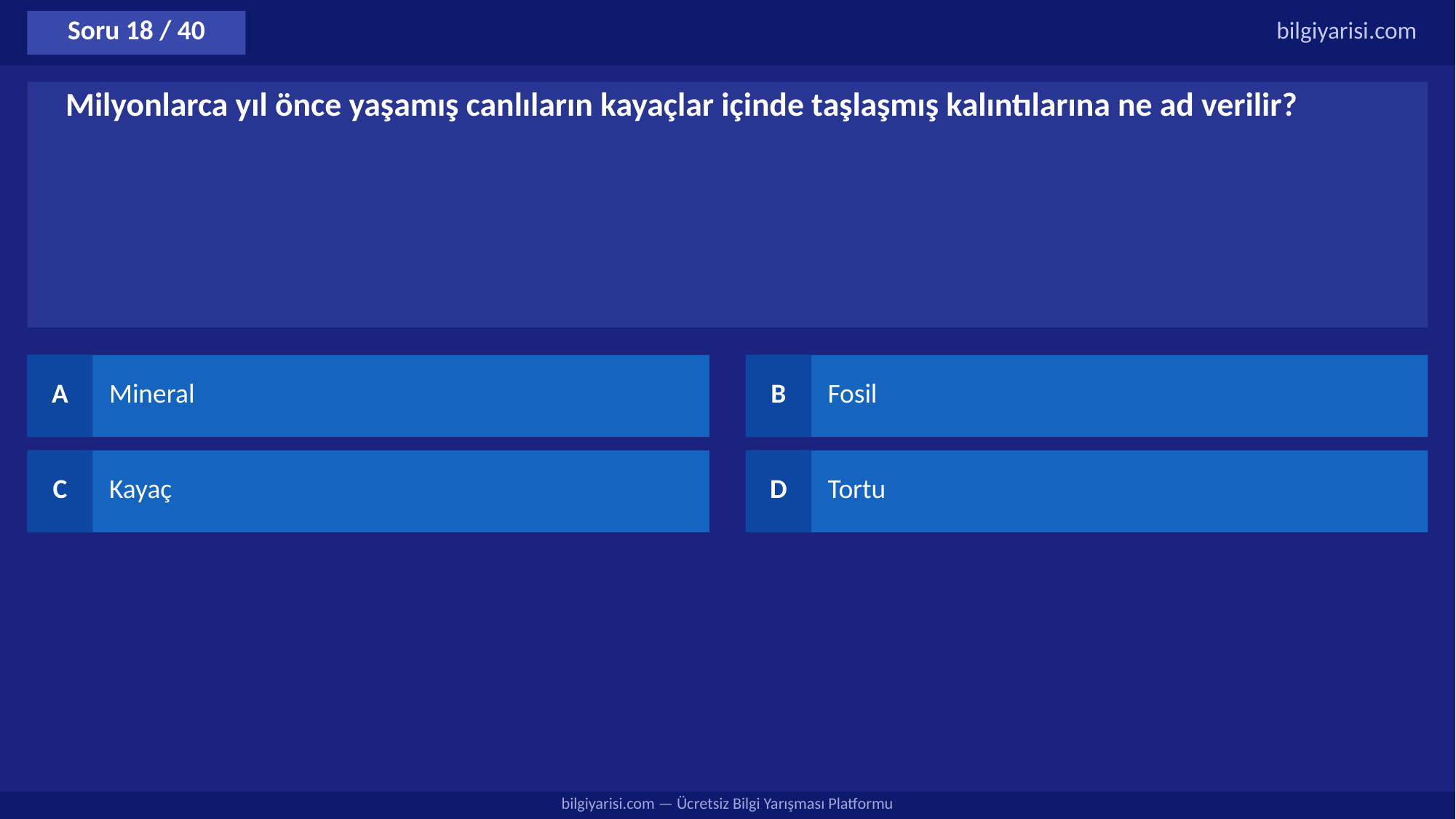

Soru 18 / 40
bilgiyarisi.com

Milyonlarca yıl önce yaşamış canlıların kayaçlar içinde taşlaşmış kalıntılarına ne ad verilir?

A
Mineral

B
Fosil

C
Kayaç

D
Tortu
bilgiyarisi.com — Ücretsiz Bilgi Yarışması Platformu